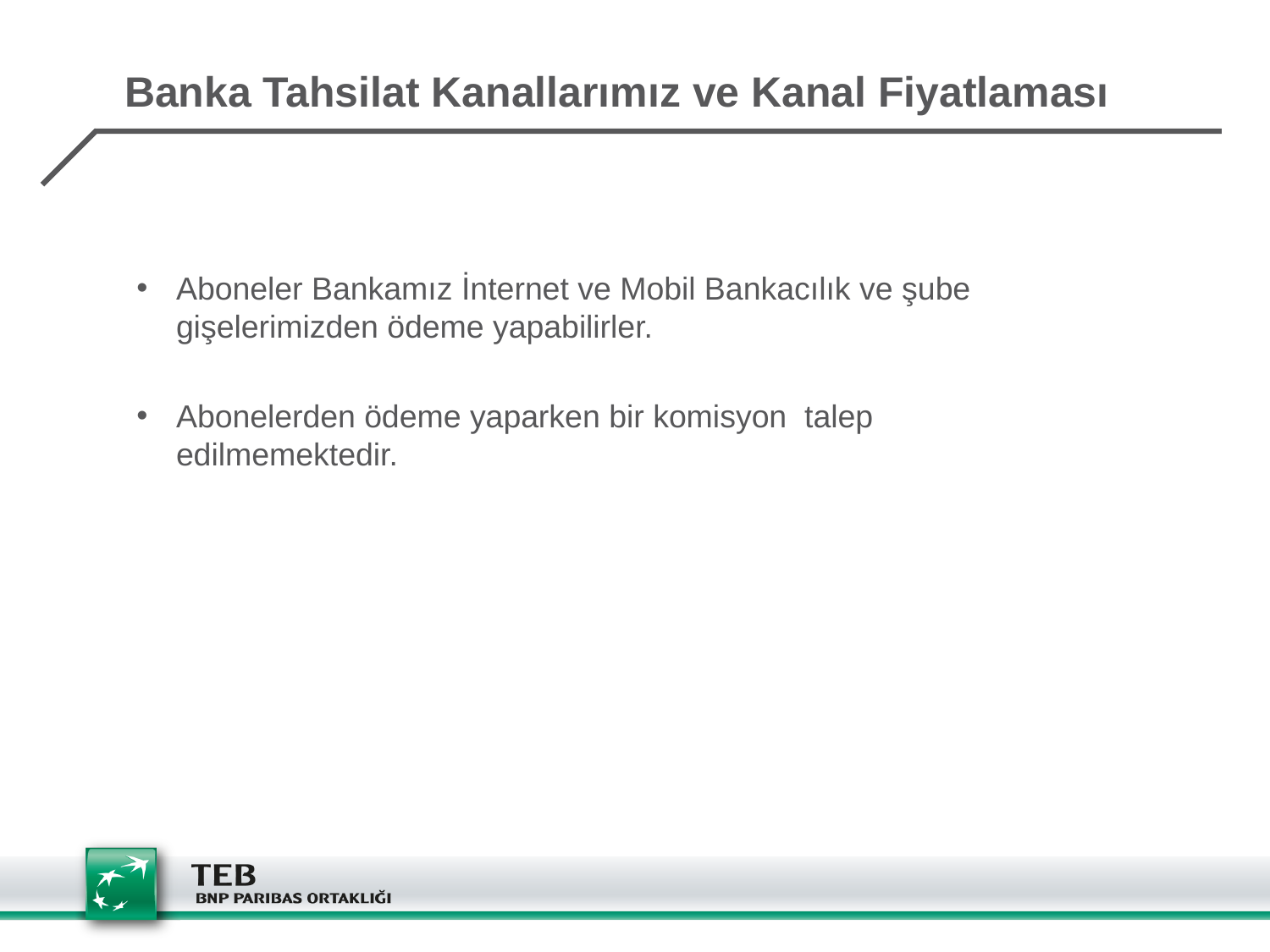

# Banka Tahsilat Kanallarımız ve Kanal Fiyatlaması
Aboneler Bankamız İnternet ve Mobil Bankacılık ve şube gişelerimizden ödeme yapabilirler.
Abonelerden ödeme yaparken bir komisyon  talep edilmemektedir.